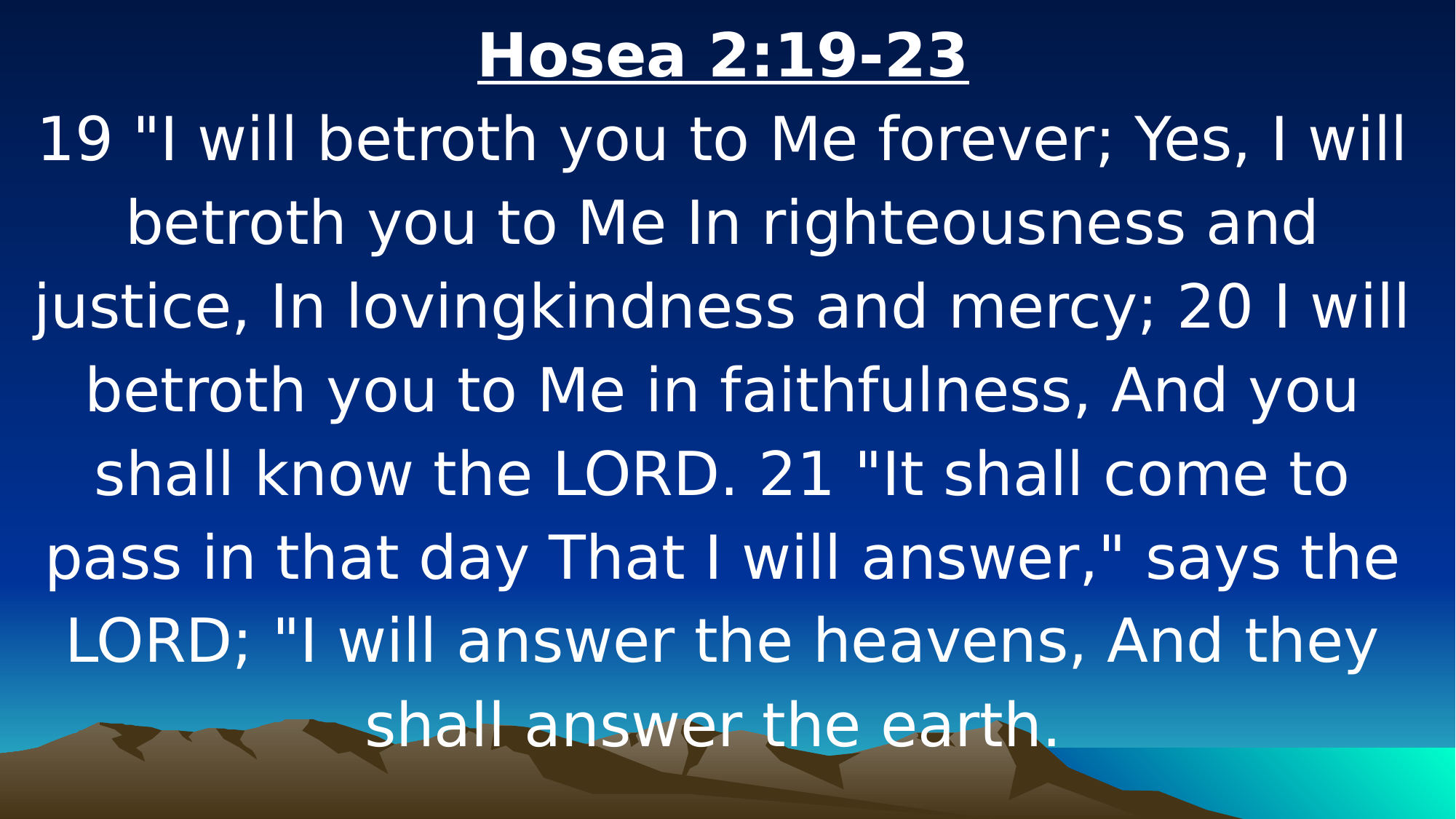

Hosea 2:19-23
19 "I will betroth you to Me forever; Yes, I will betroth you to Me In righteousness and justice, In lovingkindness and mercy; 20 I will betroth you to Me in faithfulness, And you shall know the LORD. 21 "It shall come to pass in that day That I will answer," says the LORD; "I will answer the heavens, And they shall answer the earth.